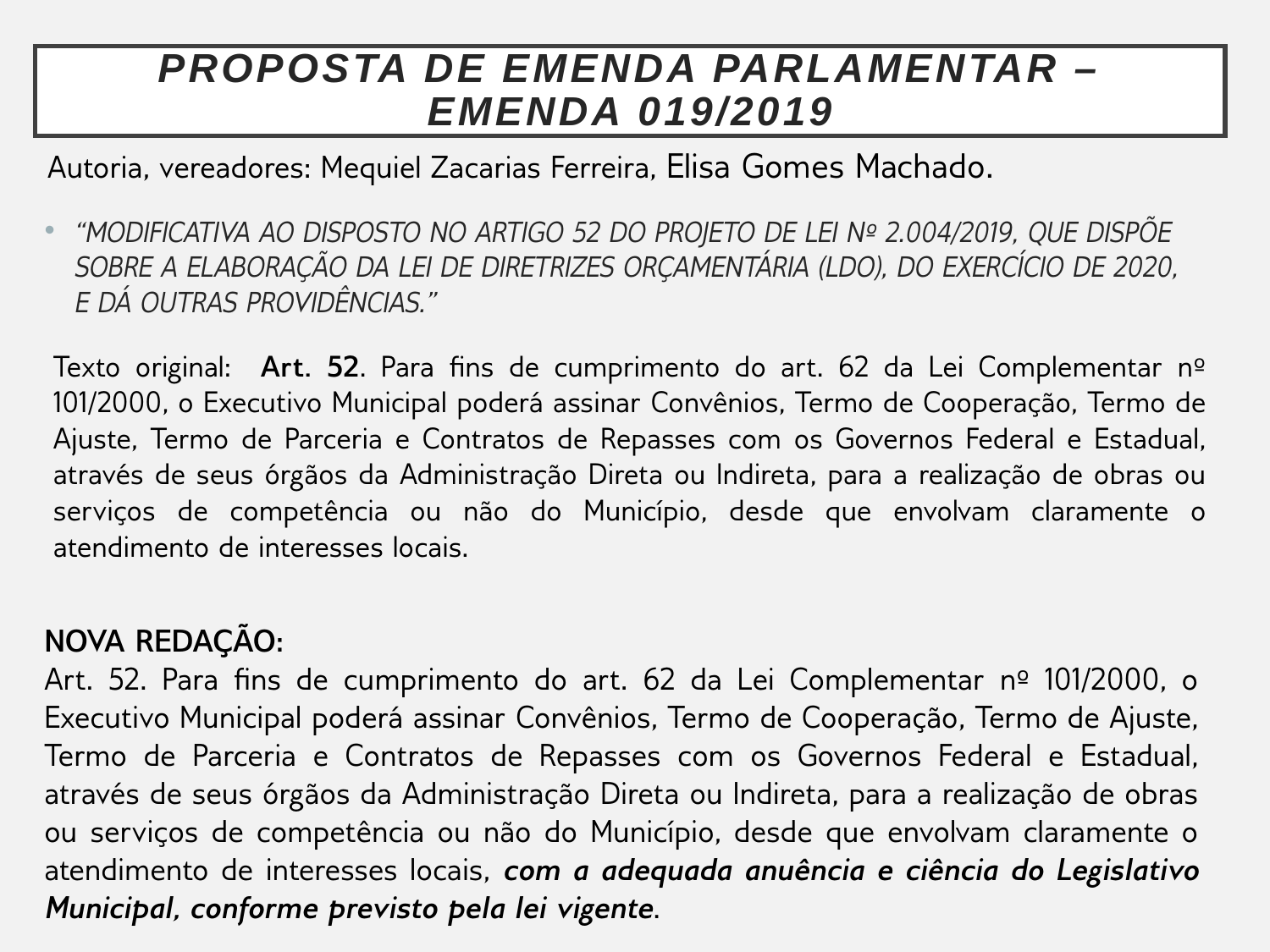

# Proposta de emenda parlamentar – Emenda 019/2019
Autoria, vereadores: Mequiel Zacarias Ferreira, Elisa Gomes Machado.
“MODIFICATIVA AO DISPOSTO NO ARTIGO 52 DO PROJETO DE LEI Nº 2.004/2019, QUE DISPÕE SOBRE A ELABORAÇÃO DA LEI DE DIRETRIZES ORÇAMENTÁRIA (LDO), DO EXERCÍCIO DE 2020, E DÁ OUTRAS PROVIDÊNCIAS.”
Texto original:  Art. 52. Para fins de cumprimento do art. 62 da Lei Complementar nº 101/2000, o Executivo Municipal poderá assinar Convênios, Termo de Cooperação, Termo de Ajuste, Termo de Parceria e Contratos de Repasses com os Governos Federal e Estadual, através de seus órgãos da Administração Direta ou Indireta, para a realização de obras ou serviços de competência ou não do Município, desde que envolvam claramente o atendimento de interesses locais.

NOVA REDAÇÃO:
Art. 52. Para fins de cumprimento do art. 62 da Lei Complementar nº 101/2000, o Executivo Municipal poderá assinar Convênios, Termo de Cooperação, Termo de Ajuste, Termo de Parceria e Contratos de Repasses com os Governos Federal e Estadual, através de seus órgãos da Administração Direta ou Indireta, para a realização de obras ou serviços de competência ou não do Município, desde que envolvam claramente o atendimento de interesses locais, com a adequada anuência e ciência do Legislativo Municipal, conforme previsto pela lei vigente.